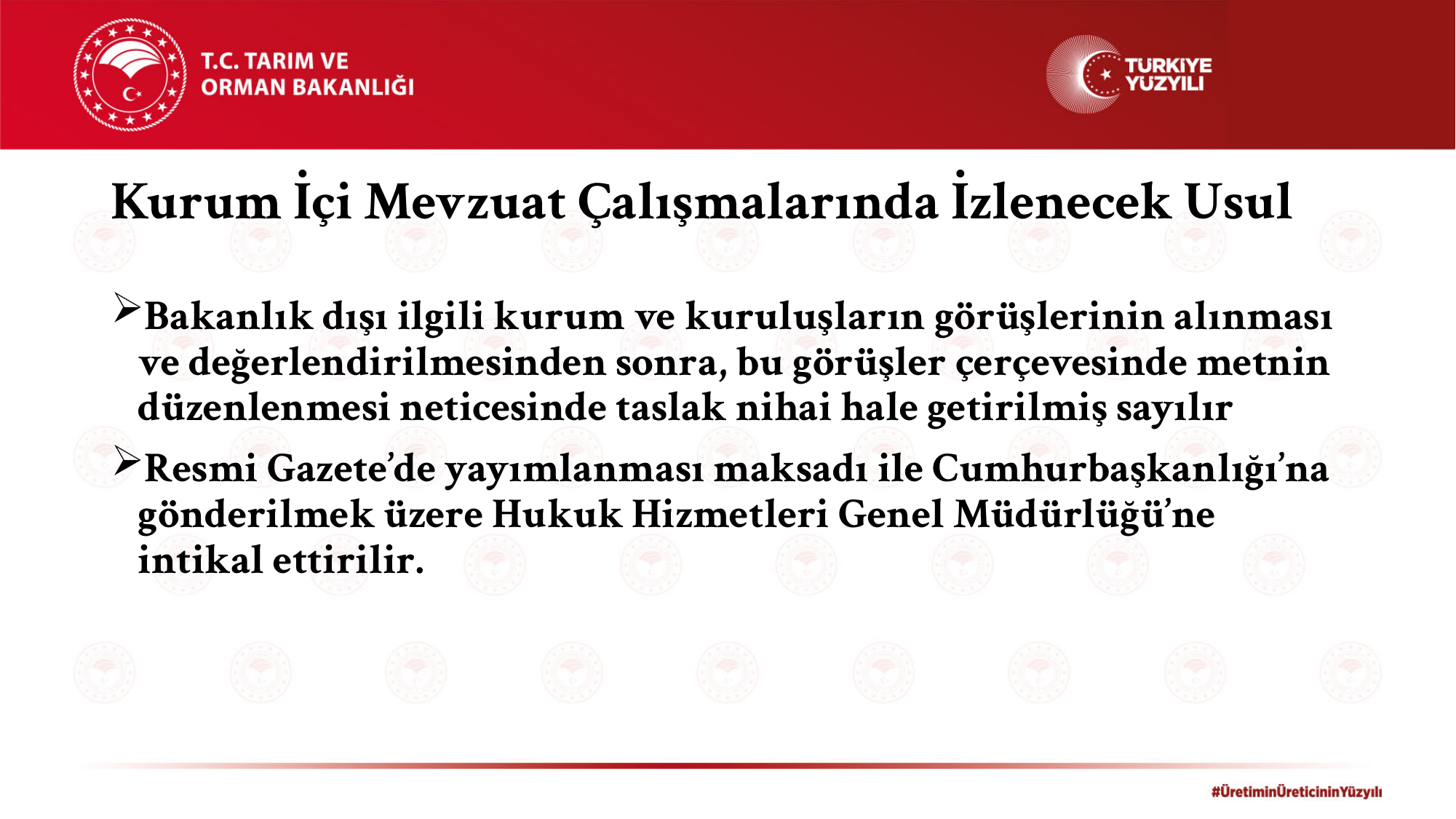

# Kurum İçi Mevzuat Çalışmalarında İzlenecek Usul
Bakanlık dışı ilgili kurum ve kuruluşların görüşlerinin alınması ve değerlendirilmesinden sonra, bu görüşler çerçevesinde metnin düzenlenmesi neticesinde taslak nihai hale getirilmiş sayılır
Resmi Gazete’de yayımlanması maksadı ile Cumhurbaşkanlığı’na gönderilmek üzere Hukuk Hizmetleri Genel Müdürlüğü’ne intikal ettirilir.